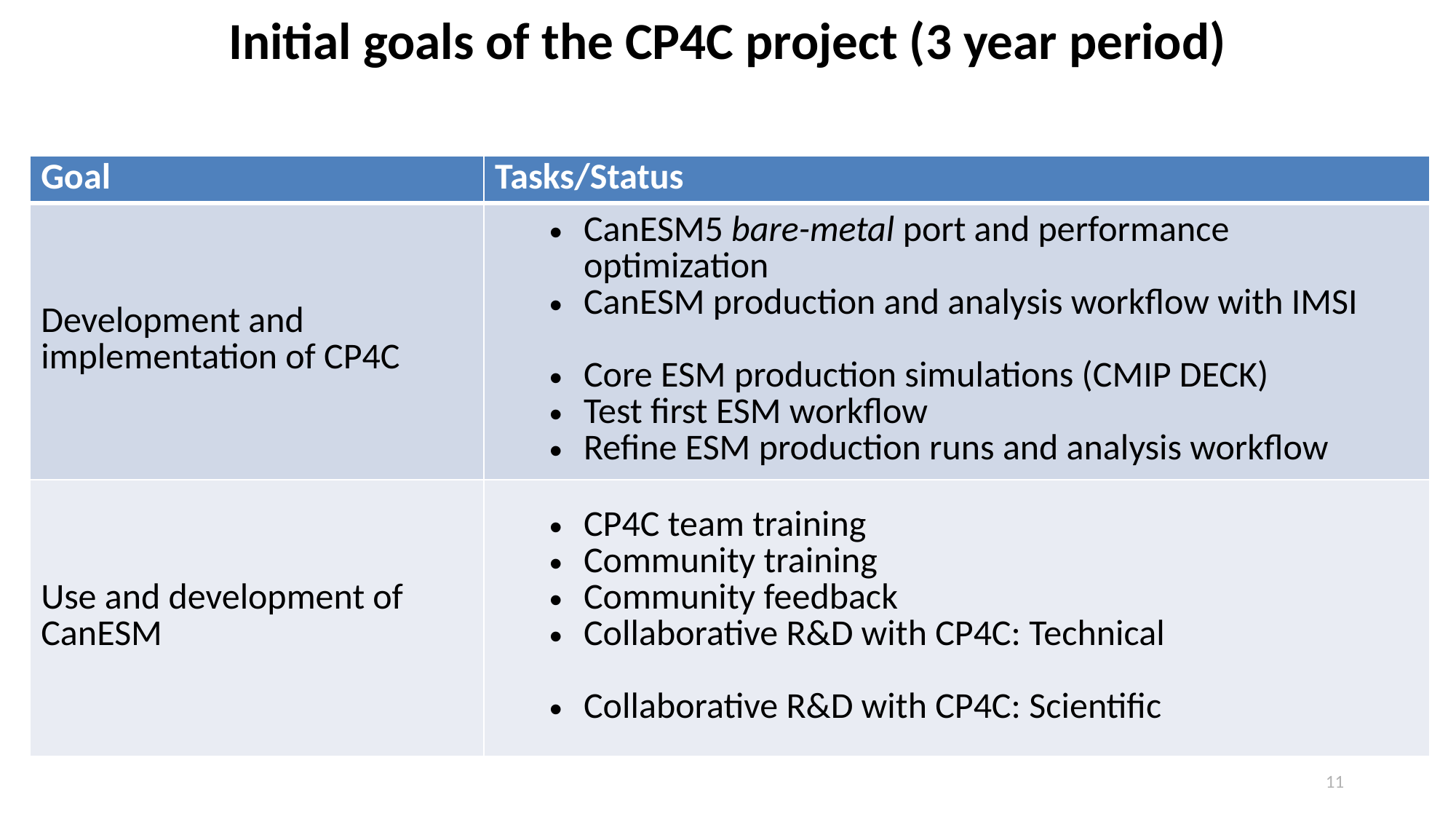

# Initial goals of the CP4C project (3 year period) Accomplished, In Progress, Planned
| Goal | Tasks/Status |
| --- | --- |
| Development and implementation of CP4C | CanESM5 bare-metal port and performance optimization CanESM production and analysis workflow with IMSI Core ESM production simulations (CMIP DECK) Test first ESM workflow Refine ESM production runs and analysis workflow |
| Use and development of CanESM | CP4C team training Community training Community feedback Collaborative R&D with CP4C: Technical Collaborative R&D with CP4C: Scientific |
11